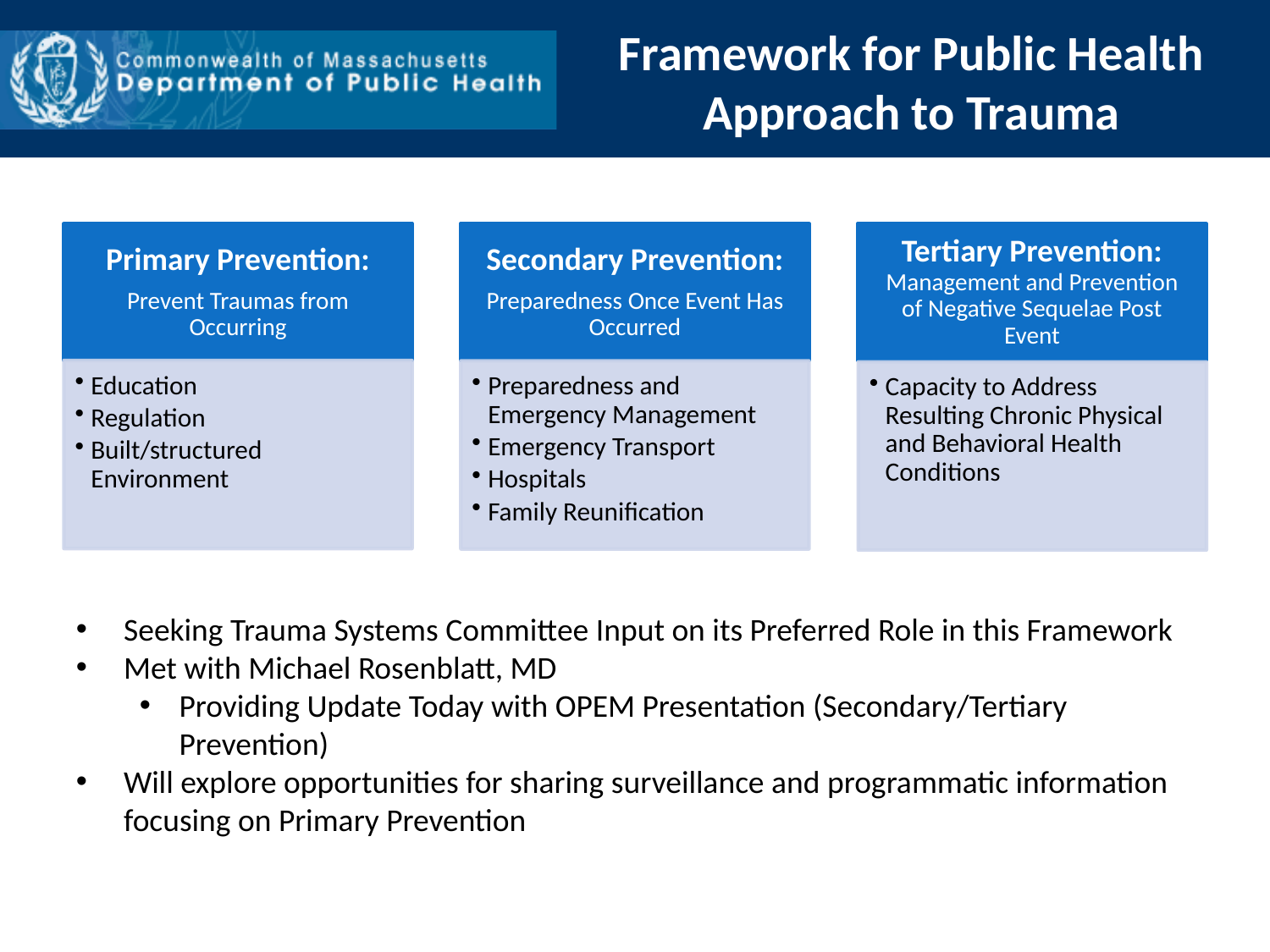

# Framework for Public Health Approach to Trauma
Primary Prevention:
Prevent Traumas from Occurring
Education
Regulation
Built/structured Environment
Secondary Prevention:
Preparedness Once Event Has Occurred
Preparedness and Emergency Management
Emergency Transport
Hospitals
Family Reunification
Tertiary Prevention:
Management and Prevention of Negative Sequelae Post Event
Capacity to Address Resulting Chronic Physical and Behavioral Health Conditions
Seeking Trauma Systems Committee Input on its Preferred Role in this Framework
Met with Michael Rosenblatt, MD
Providing Update Today with OPEM Presentation (Secondary/Tertiary Prevention)
Will explore opportunities for sharing surveillance and programmatic information focusing on Primary Prevention